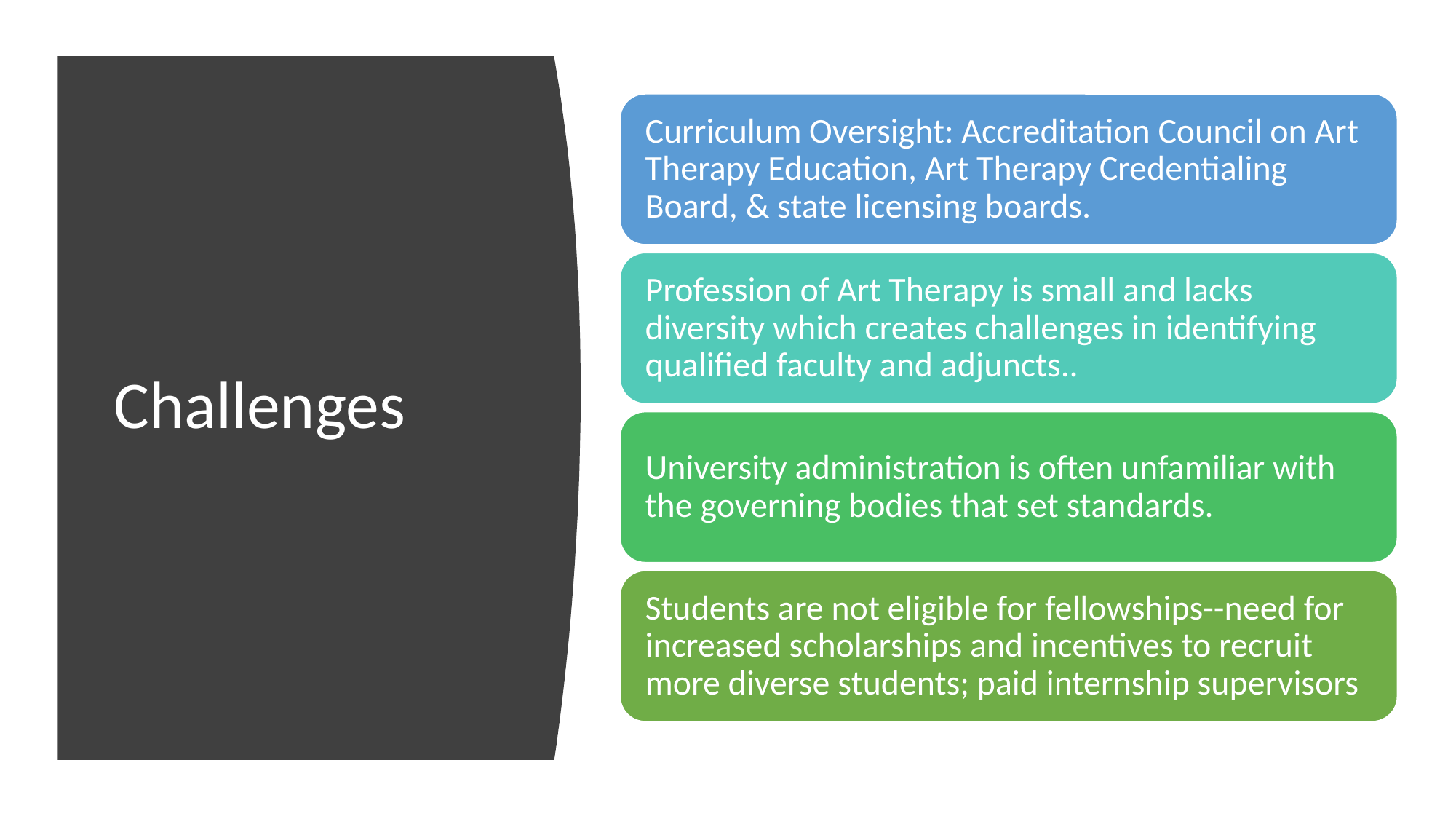

Curriculum Oversight: Accreditation Council on Art Therapy Education, Art Therapy Credentialing Board, & state licensing boards.
Profession of Art Therapy is small and lacks diversity which creates challenges in identifying qualified faculty and adjuncts..
University administration is often unfamiliar with the governing bodies that set standards.
Students are not eligible for fellowships--need for increased scholarships and incentives to recruit more diverse students; paid internship supervisors

# Challenges